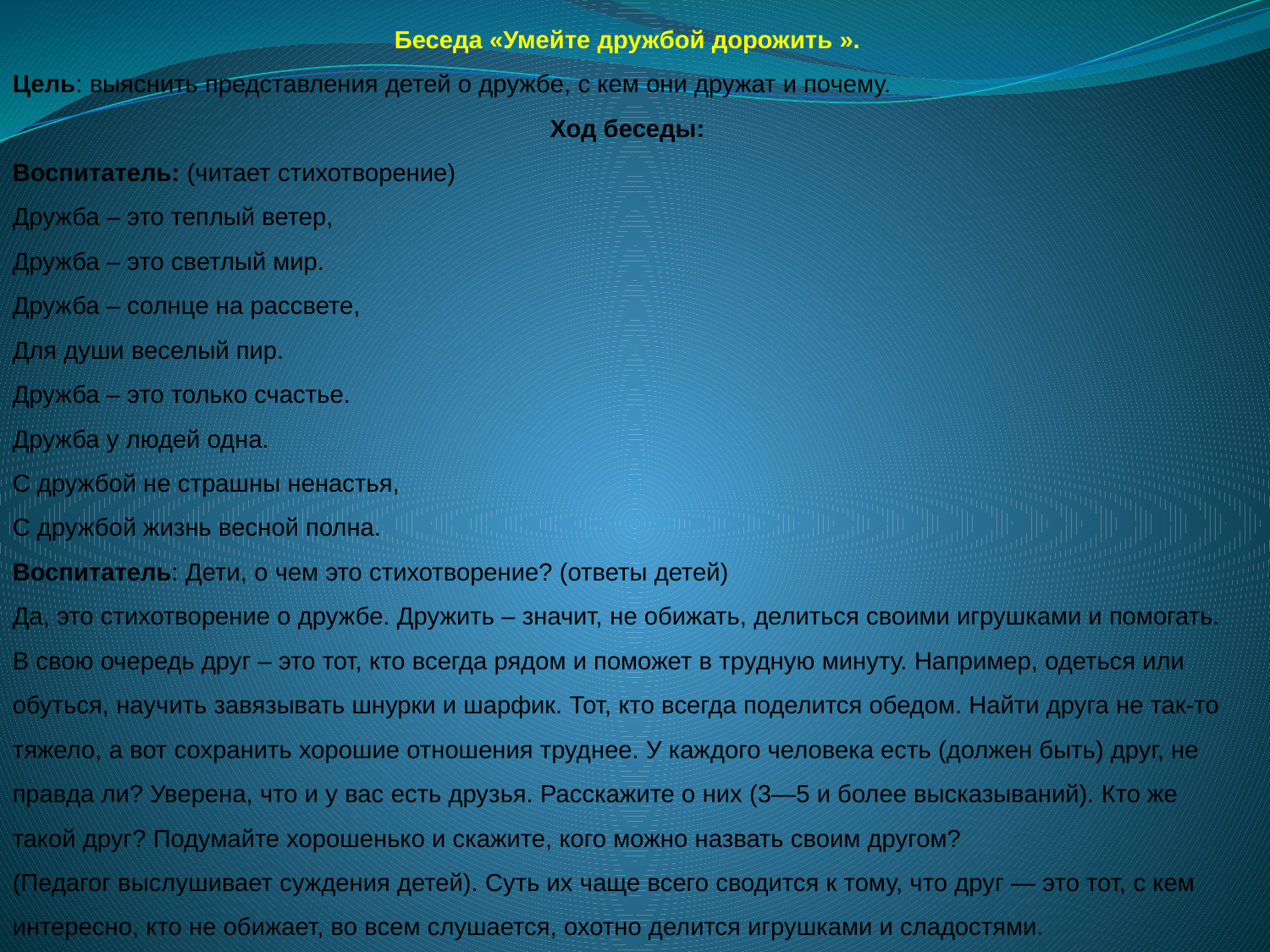

Беседа «Умейте дружбой дорожить ».
Цель: выяснить представления детей о дружбе, с кем они дружат и почему.
Ход беседы:
Воспитатель: (читает стихотворение)
Дружба – это теплый ветер,
Дружба – это светлый мир.
Дружба – солнце на рассвете,
Для души веселый пир.
Дружба – это только счастье.
Дружба у людей одна.
С дружбой не страшны ненастья,
С дружбой жизнь весной полна.
Воспитатель: Дети, о чем это стихотворение? (ответы детей)
Да, это стихотворение о дружбе. Дружить – значит, не обижать, делиться своими игрушками и помогать. В свою очередь друг – это тот, кто всегда рядом и поможет в трудную минуту. Например, одеться или обуться, научить завязывать шнурки и шарфик. Тот, кто всегда поделится обедом. Найти друга не так-то тяжело, а вот сохранить хорошие отношения труднее. У каждого человека есть (должен быть) друг, не правда ли? Уверена, что и у вас есть друзья. Расскажите о них (3—5 и более высказываний). Кто же такой друг? Подумайте хорошенько и скажите, кого можно назвать своим другом?
(Педагог выслушивает суждения детей). Суть их чаще всего сводится к тому, что друг — это тот, с кем интересно, кто не обижает, во всем слушается, охотно делится игрушками и сладостями.